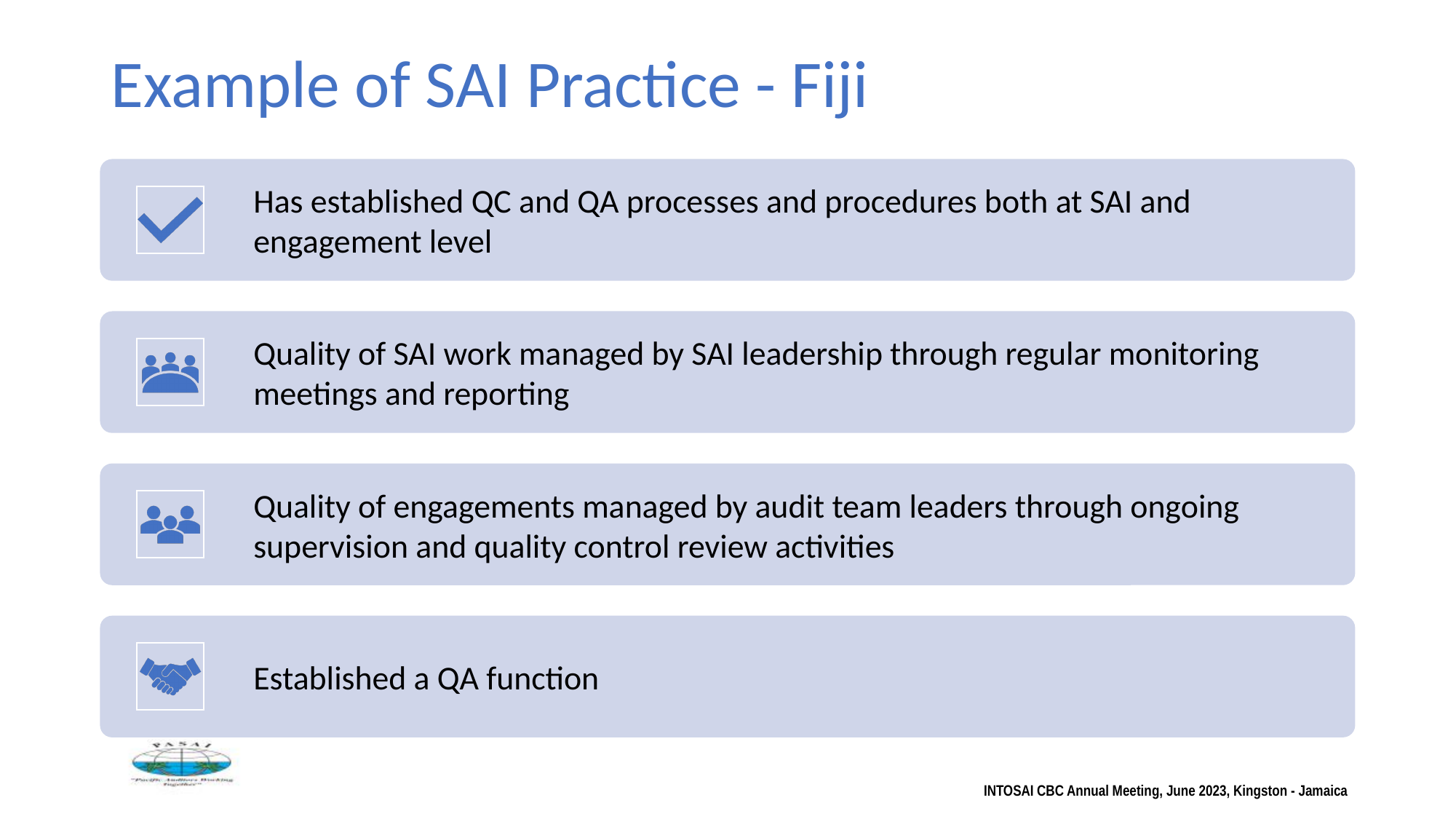

# Example of SAI Practice - Fiji
Has established QC and QA processes and procedures both at SAI and engagement level
Quality of SAI work managed by SAI leadership through regular monitoring meetings and reporting
Quality of engagements managed by audit team leaders through ongoing supervision and quality control review activities
Established a QA function
INTOSAI CBC Annual Meeting, June 2023, Kingston - Jamaica